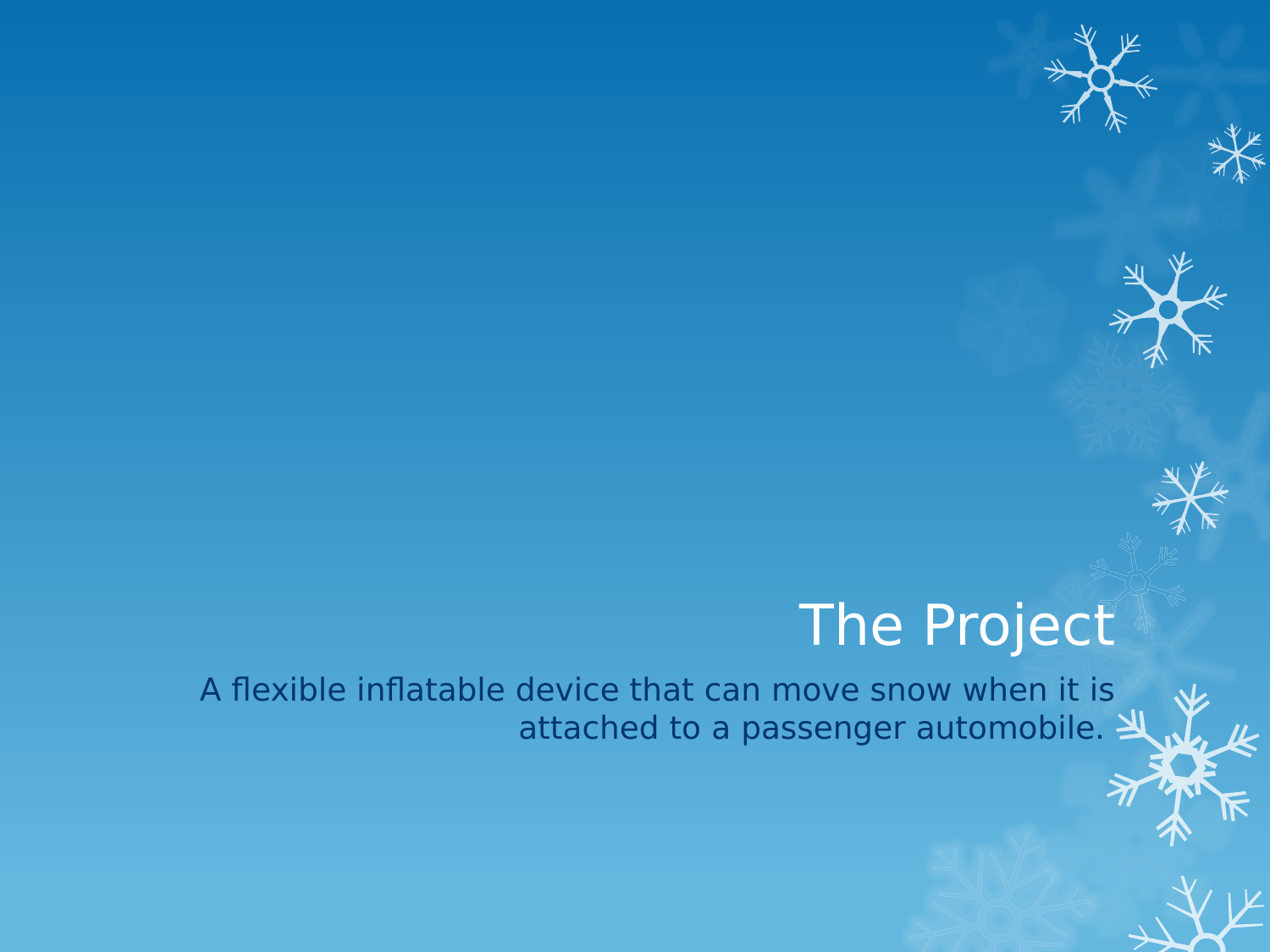

# The Project
A flexible inflatable device that can move snow when it is attached to a passenger automobile.